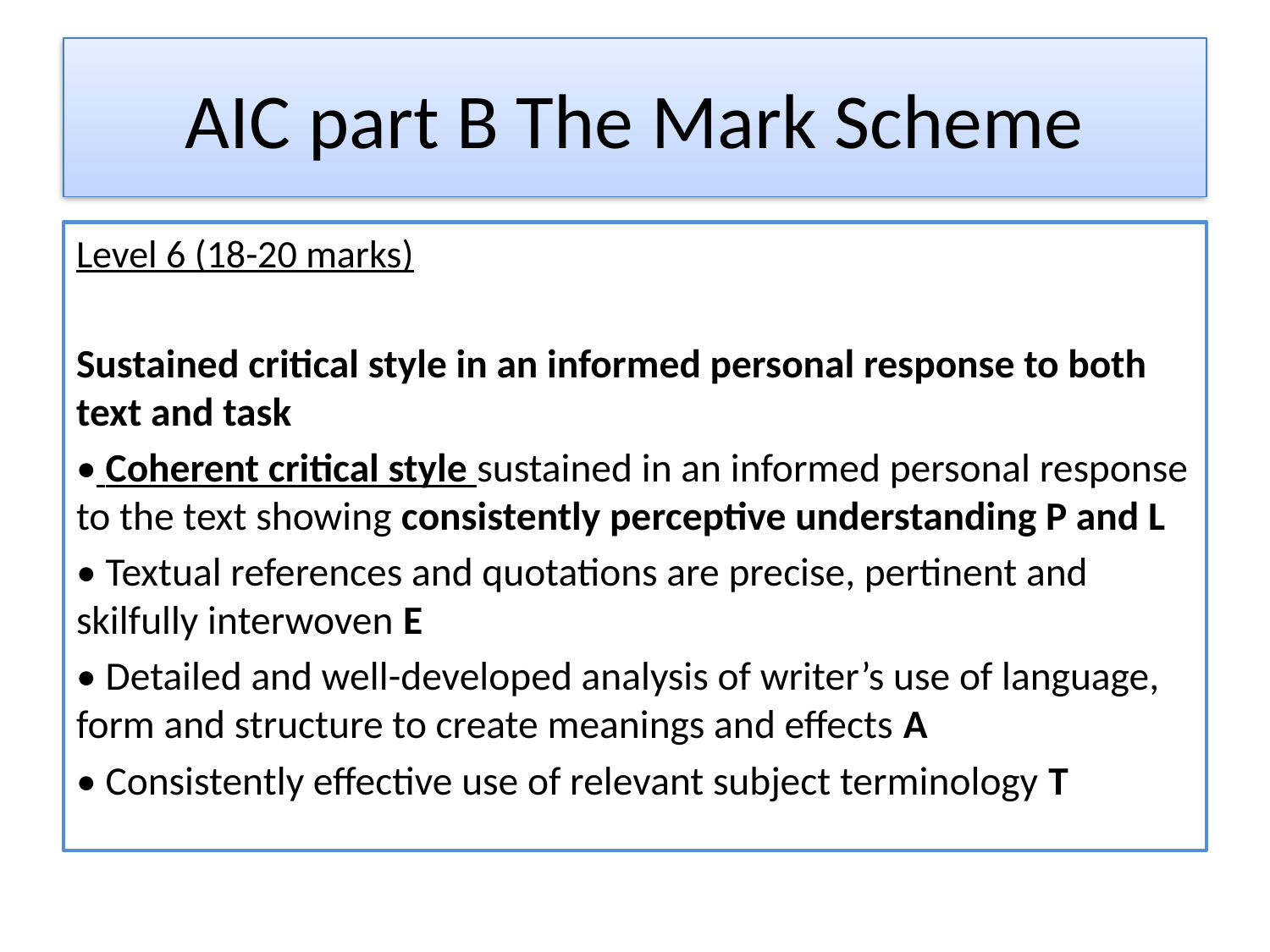

# AIC part B The Mark Scheme
Level 6 (18-20 marks)

Sustained critical style in an informed personal response to both text and task
• Coherent critical style sustained in an informed personal response to the text showing consistently perceptive understanding P and L
• Textual references and quotations are precise, pertinent and skilfully interwoven E
• Detailed and well-developed analysis of writer’s use of language, form and structure to create meanings and effects A
• Consistently effective use of relevant subject terminology T